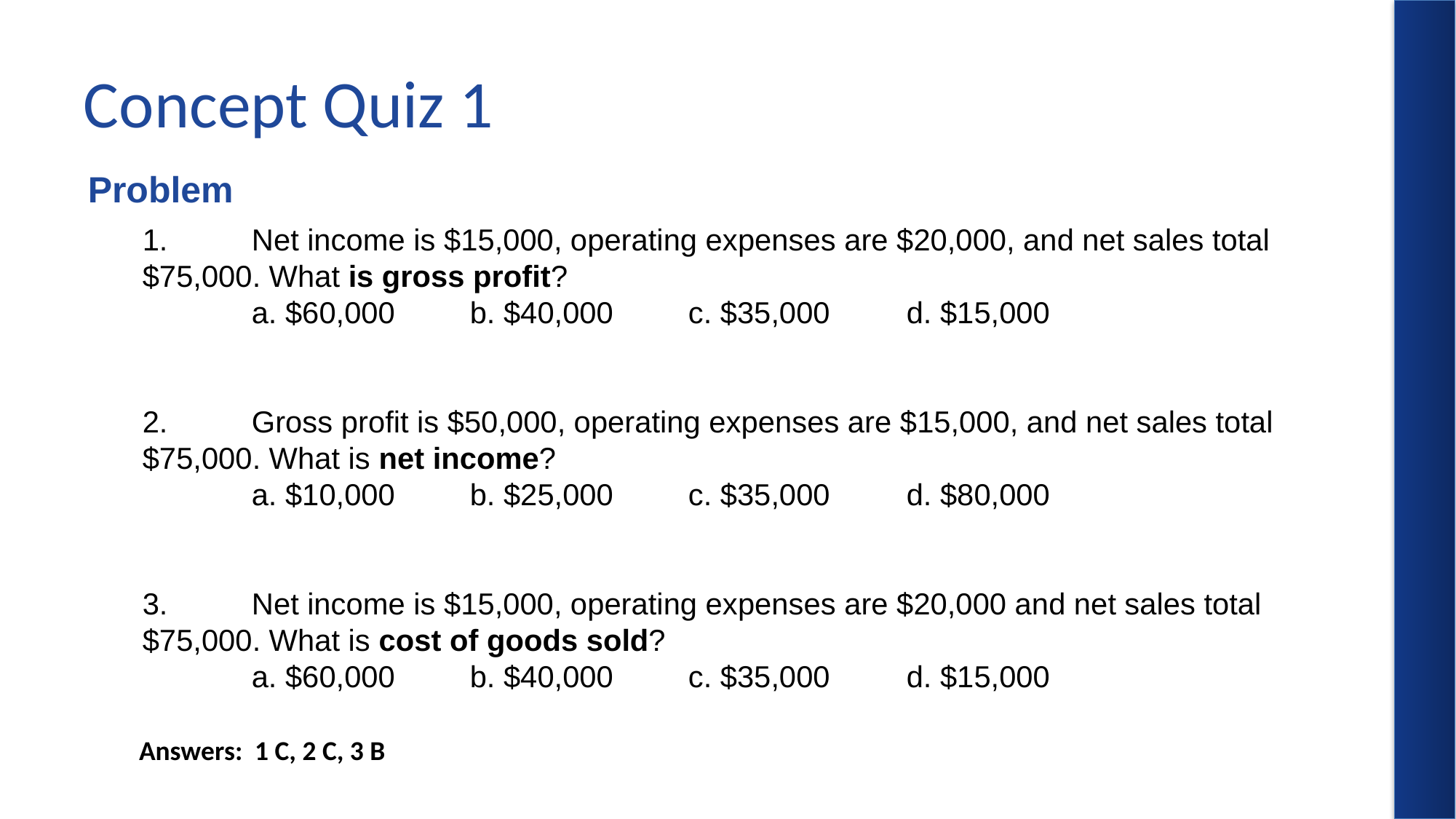

# Concept Quiz 1

1.	Net income is $15,000, operating expenses are $20,000, and net sales total $75,000. What is gross profit?
	a. $60,000	b. $40,000	c. $35,000	d. $15,000

2.	Gross profit is $50,000, operating expenses are $15,000, and net sales total $75,000. What is net income?
	a. $10,000	b. $25,000	c. $35,000	d. $80,000

3.	Net income is $15,000, operating expenses are $20,000 and net sales total $75,000. What is cost of goods sold?
	a. $60,000	b. $40,000	c. $35,000	d. $15,000

Problem

Answers:  1 C, 2 C, 3 B